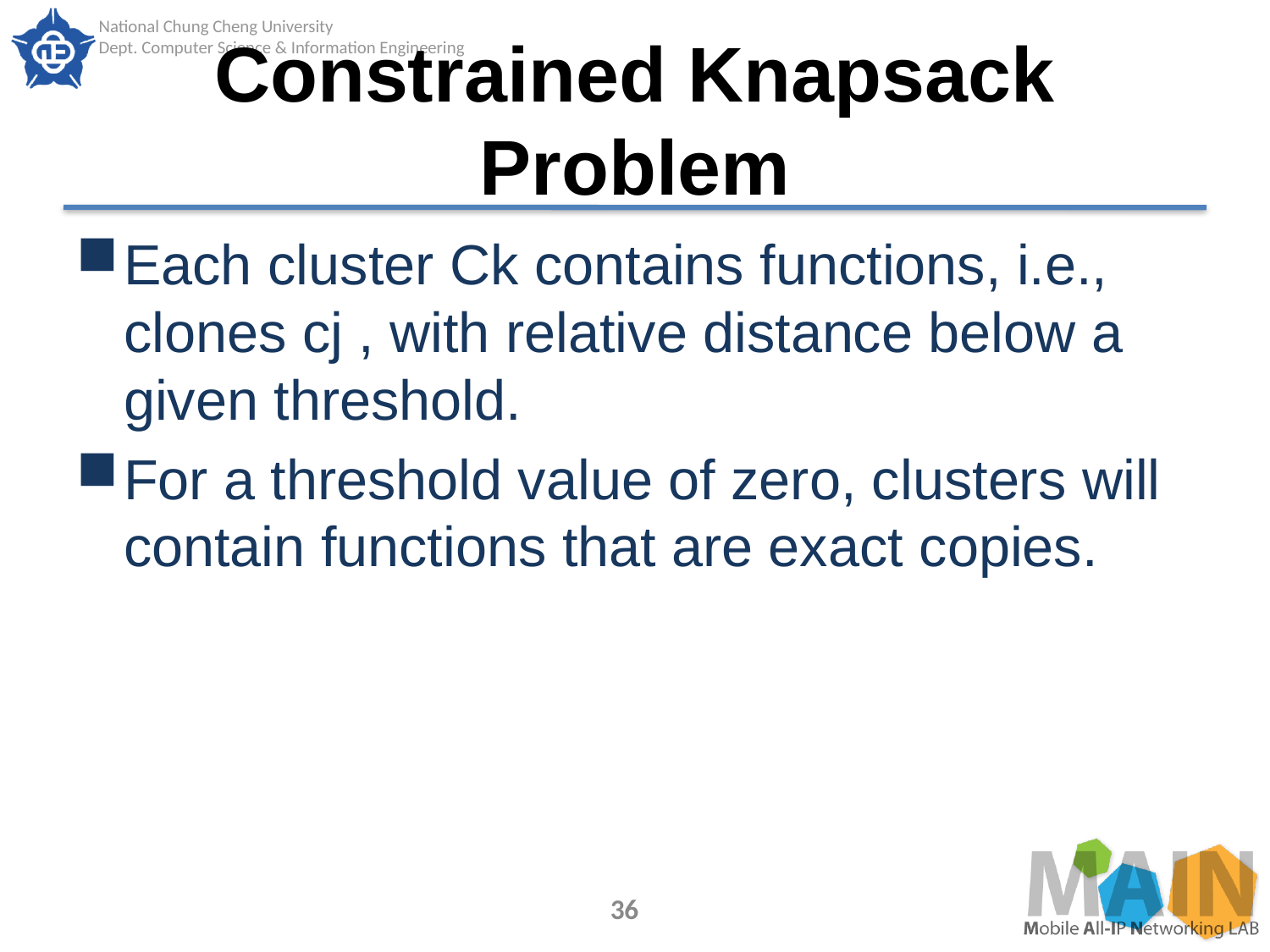

# Constrained Knapsack Problem
Each cluster Ck contains functions, i.e., clones cj , with relative distance below a given threshold.
For a threshold value of zero, clusters will contain functions that are exact copies.
36